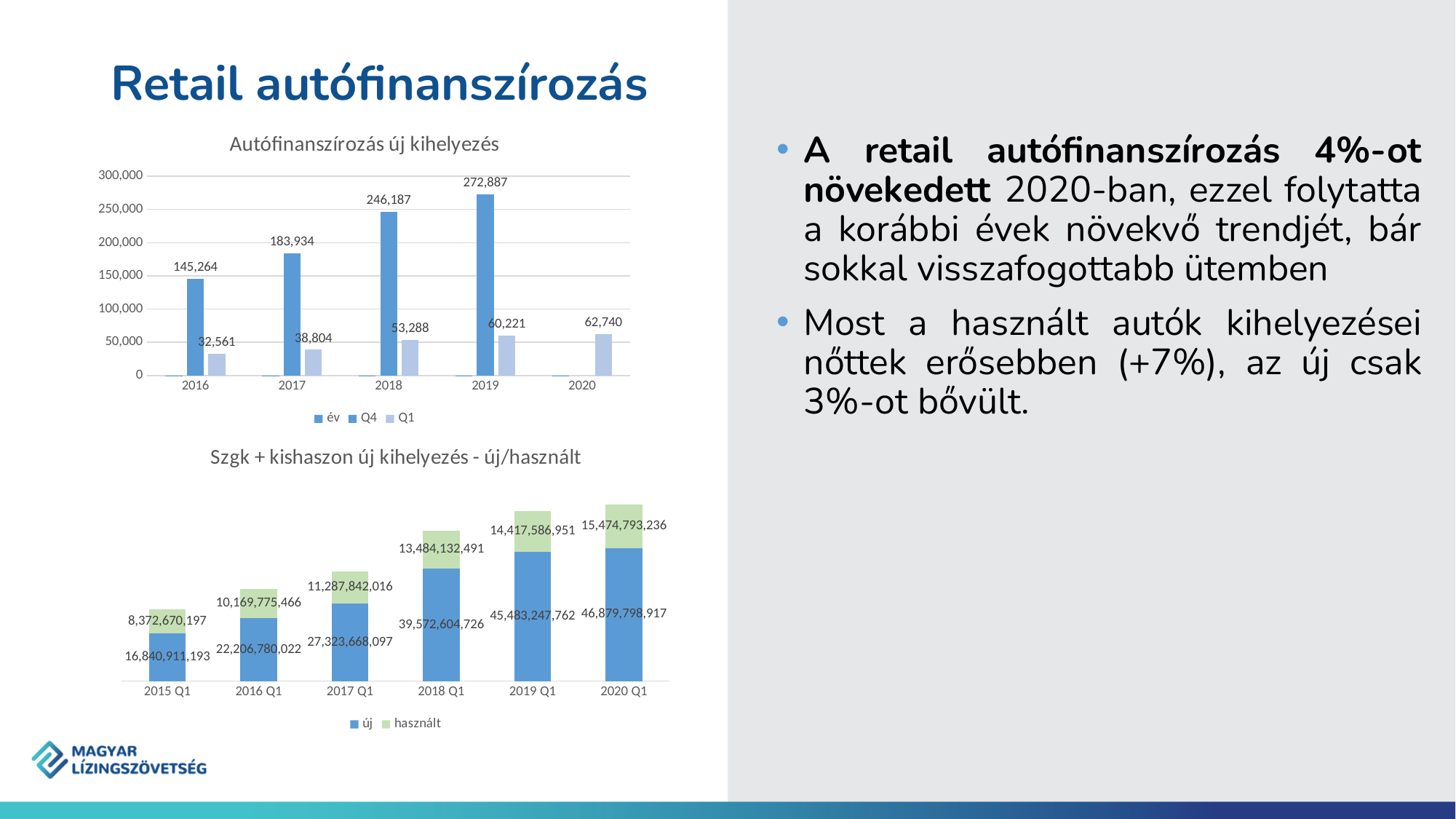

# Retail autófinanszírozás

### Chart: Autófinanszírozás új kihelyezés

| Category | év | Q4 | Q1 |
|---|---|---|---|
| 2016 | 2016.0 | 145263536894.1637 | 32561133478.3215 |
| 2017 | 2017.0 | 183934216871.8012 | 38803989387.6511 |
| 2018 | 2018.0 | 246186891074.0 | 53288370345.3571 |
| 2019 | 2019.0 | 272887319739.74142 | 60221020638.0 |
| 2020 | 2020.0 | None | 62739712893.55 |
A retail autófinanszírozás 4%-ot növekedett 2020-ban, ezzel folytatta a korábbi évek növekvő trendjét, bár sokkal visszafogottabb ütemben
Most a használt autók kihelyezései nőttek erősebben (+7%), az új csak 3%-ot bővült.

### Chart: Szgk + kishaszon új kihelyezés - új/használt

| Category | új | használt |
|---|---|---|
| 2015 Q1 | 16840911192.84 | 8372670196.98 |
| 2016 Q1 | 22206780022.2138 | 10169775466.1077 |
| 2017 Q1 | 27323668097.4907 | 11287842016.1604 |
| 2018 Q1 | 39572604726.12174 | 13484132491.235355 |
| 2019 Q1 | 45483247762.0 | 14417586951.0 |
| 2020 Q1 | 46879798916.55 | 15474793236.0 |